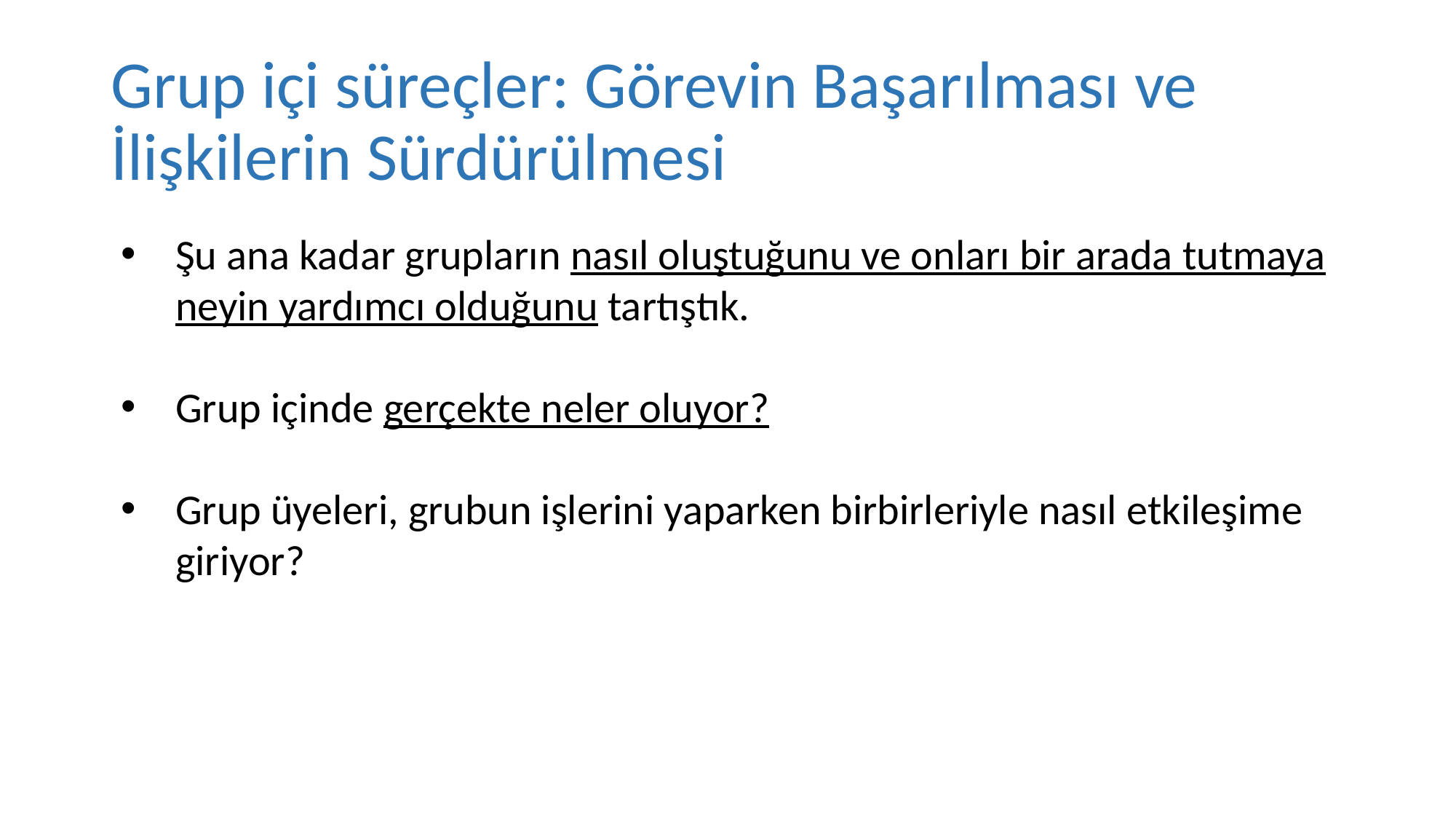

# Grup içi süreçler: Görevin Başarılması ve İlişkilerin Sürdürülmesi

Şu ana kadar grupların nasıl oluştuğunu ve onları bir arada tutmaya neyin yardımcı olduğunu tartıştık.

Grup içinde gerçekte neler oluyor?

Grup üyeleri, grubun işlerini yaparken birbirleriyle nasıl etkileşime giriyor?